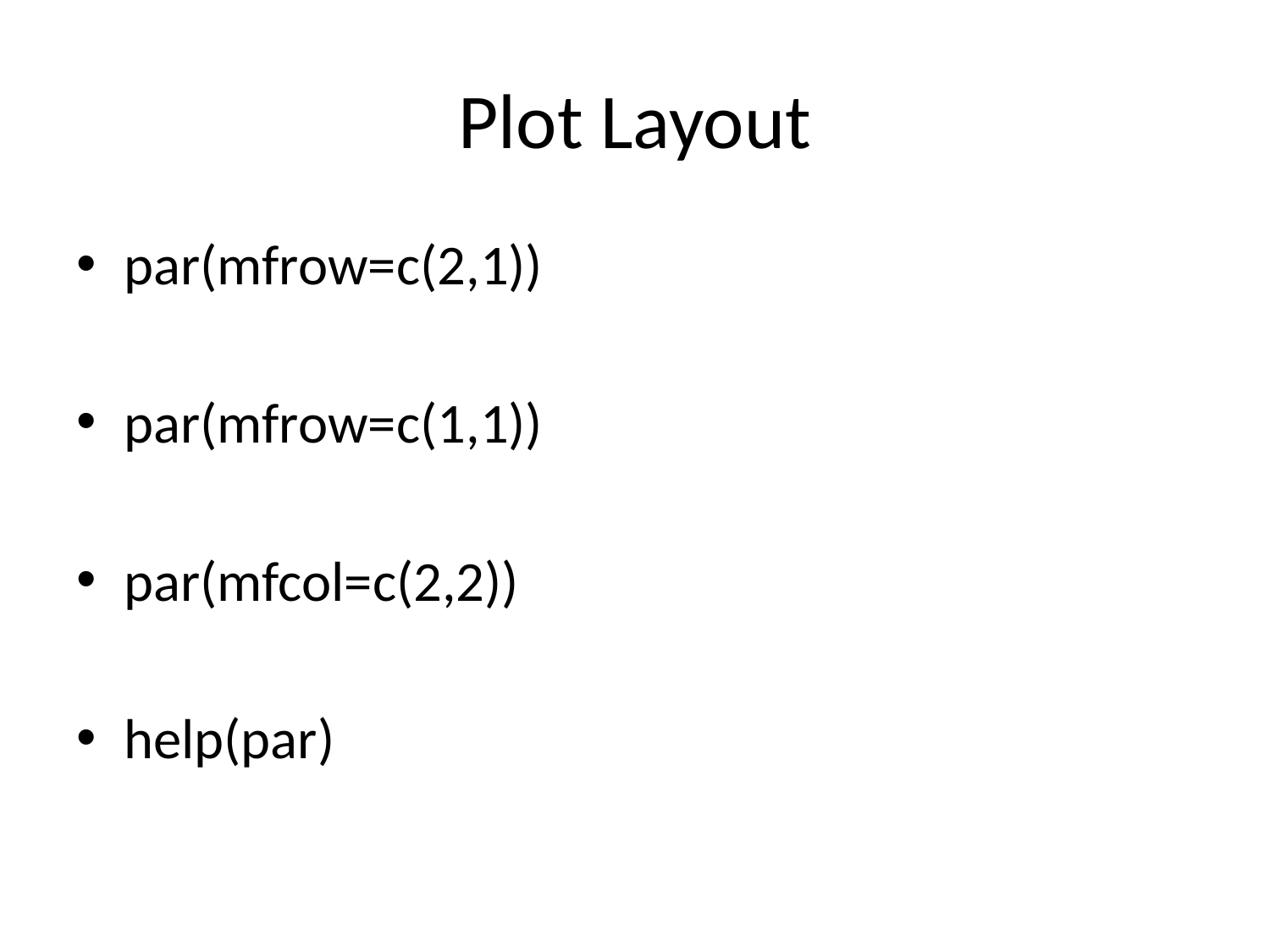

# Plot Layout
par(mfrow=c(2,1))

par(mfrow=c(1,1))

par(mfcol=c(2,2))

help(par)